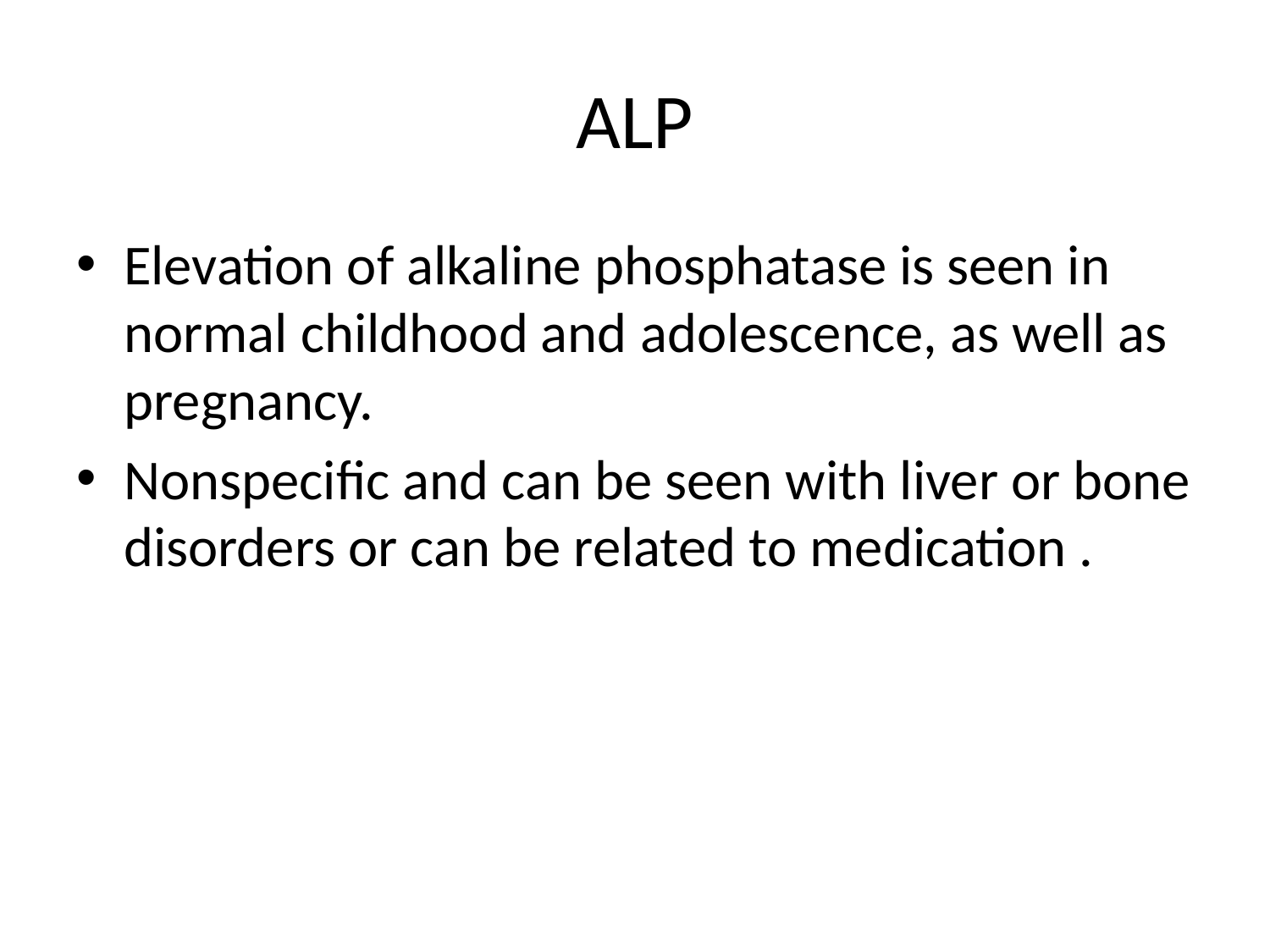

# ALP
Elevation of alkaline phosphatase is seen in normal childhood and adolescence, as well as pregnancy.
Nonspecific and can be seen with liver or bone disorders or can be related to medication .